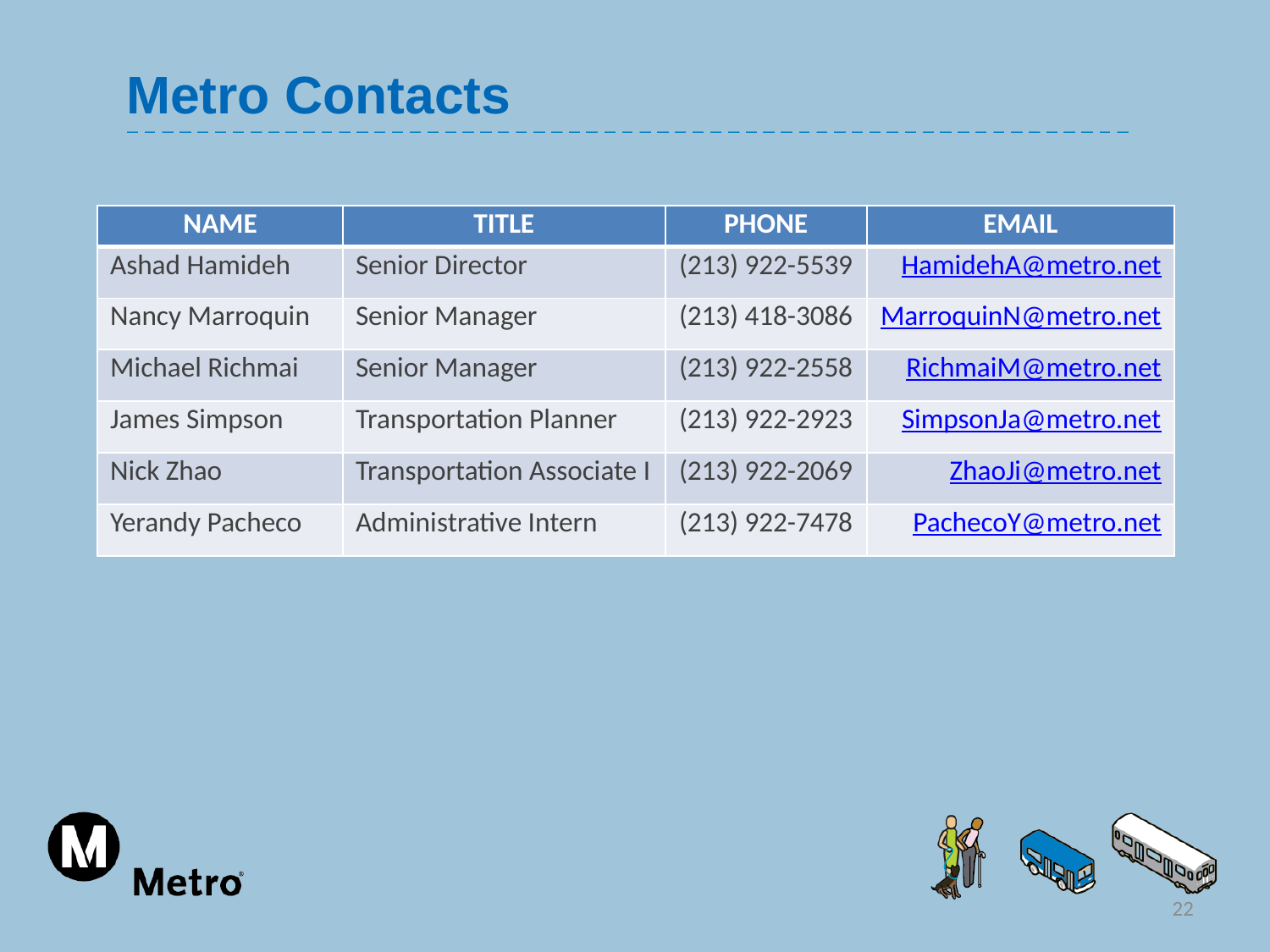

Metro Contacts
| NAME | TITLE | PHONE | EMAIL |
| --- | --- | --- | --- |
| Ashad Hamideh | Senior Director | (213) 922-5539 | HamidehA@metro.net |
| Nancy Marroquin | Senior Manager | (213) 418-3086 | MarroquinN@metro.net |
| Michael Richmai | Senior Manager | (213) 922-2558 | RichmaiM@metro.net |
| James Simpson | Transportation Planner | (213) 922-2923 | SimpsonJa@metro.net |
| Nick Zhao | Transportation Associate I | (213) 922-2069 | ZhaoJi@metro.net |
| Yerandy Pacheco | Administrative Intern | (213) 922-7478 | PachecoY@metro.net |
22